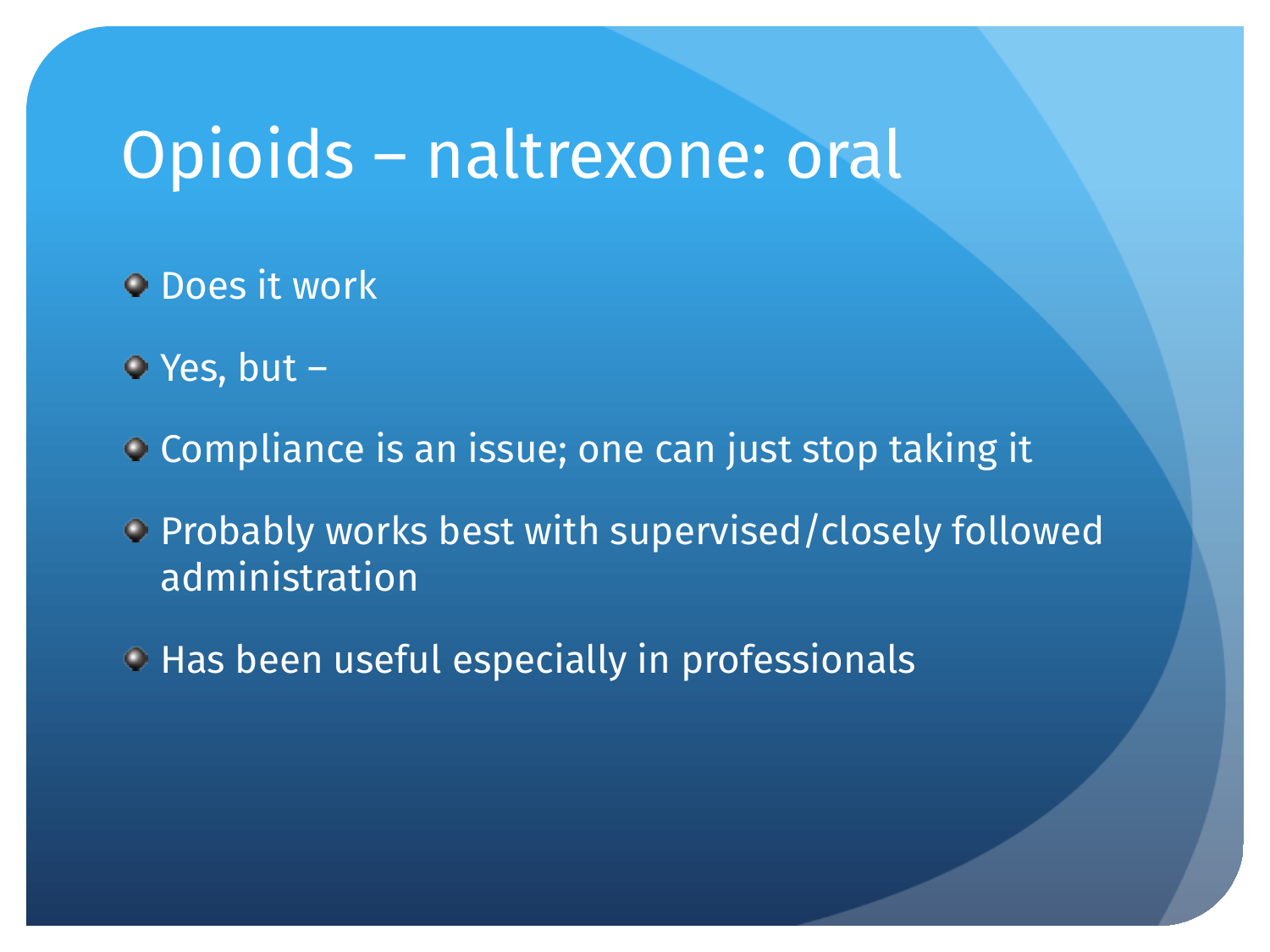

# Opioids – naltrexone: oral
Does it work
Yes, but –
Compliance is an issue; one can just stop taking it
Probably works best with supervised/closely followed administration
Has been useful especially in professionals